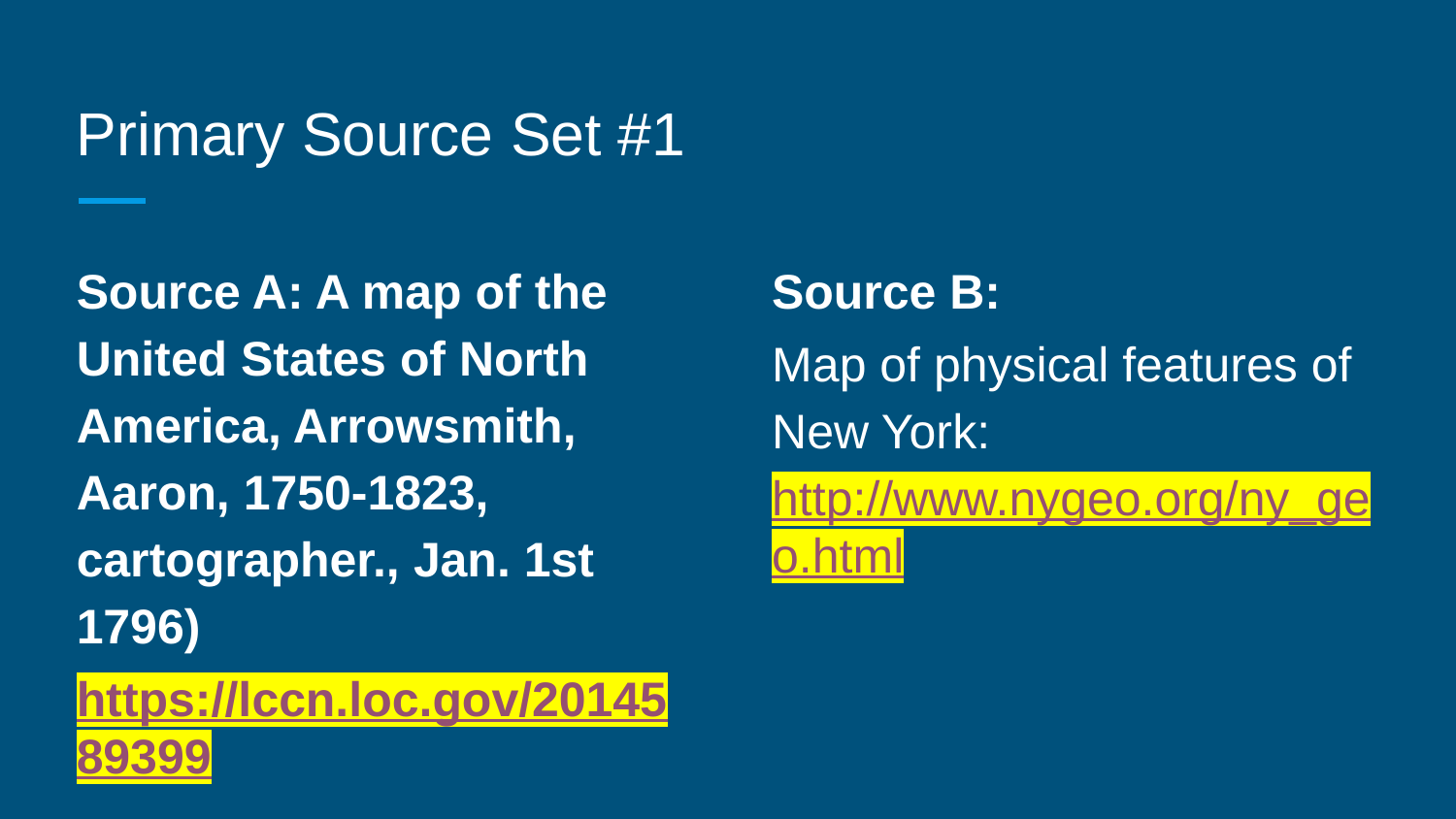

# Primary Source Set #1
Source A: A map of the United States of North America, Arrowsmith, Aaron, 1750-1823, cartographer., Jan. 1st 1796)
https://lccn.loc.gov/2014589399

Source B:
Map of physical features of New York: http://www.nygeo.org/ny_geo.html